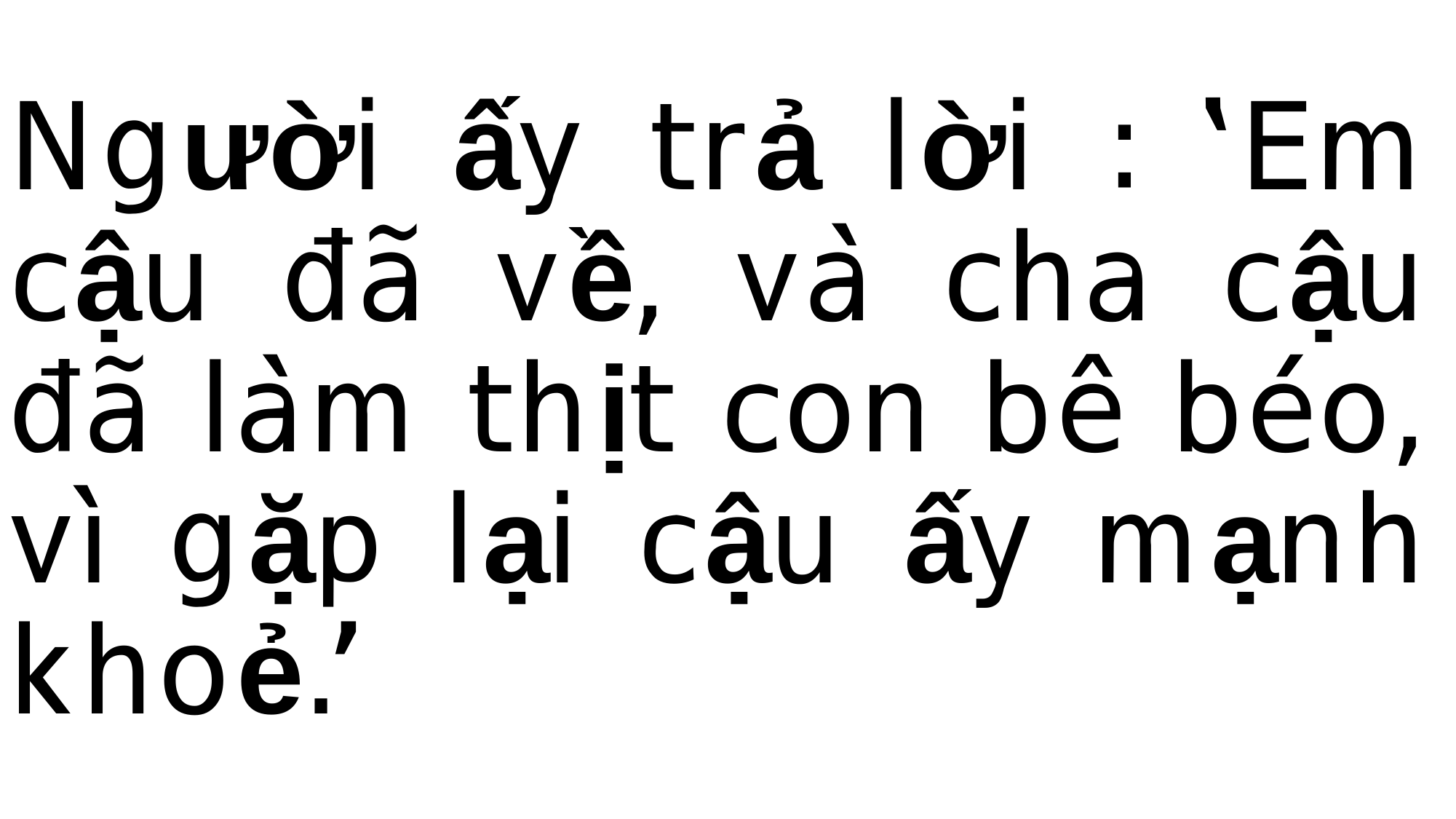

# Người ấy trả lời : ‘Em cậu đã về, và cha cậu đã làm thịt con bê béo, vì gặp lại cậu ấy mạnh khoẻ.’